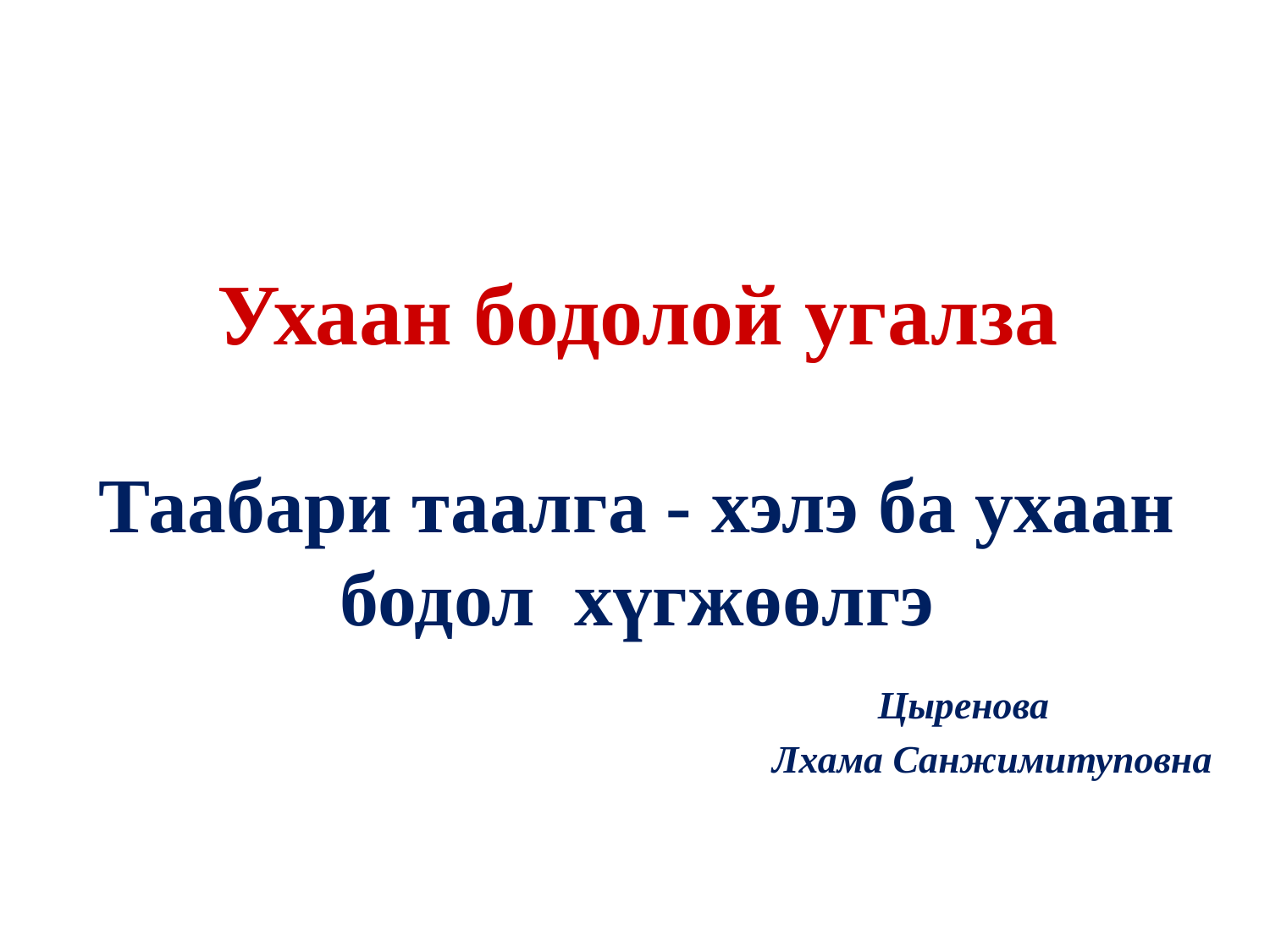

# Ухаан бодолой угалза Таабари таалга - хэлэ ба ухаан бодол  хүгжөөлгэ Цыренова Лхама Санжимитуповна